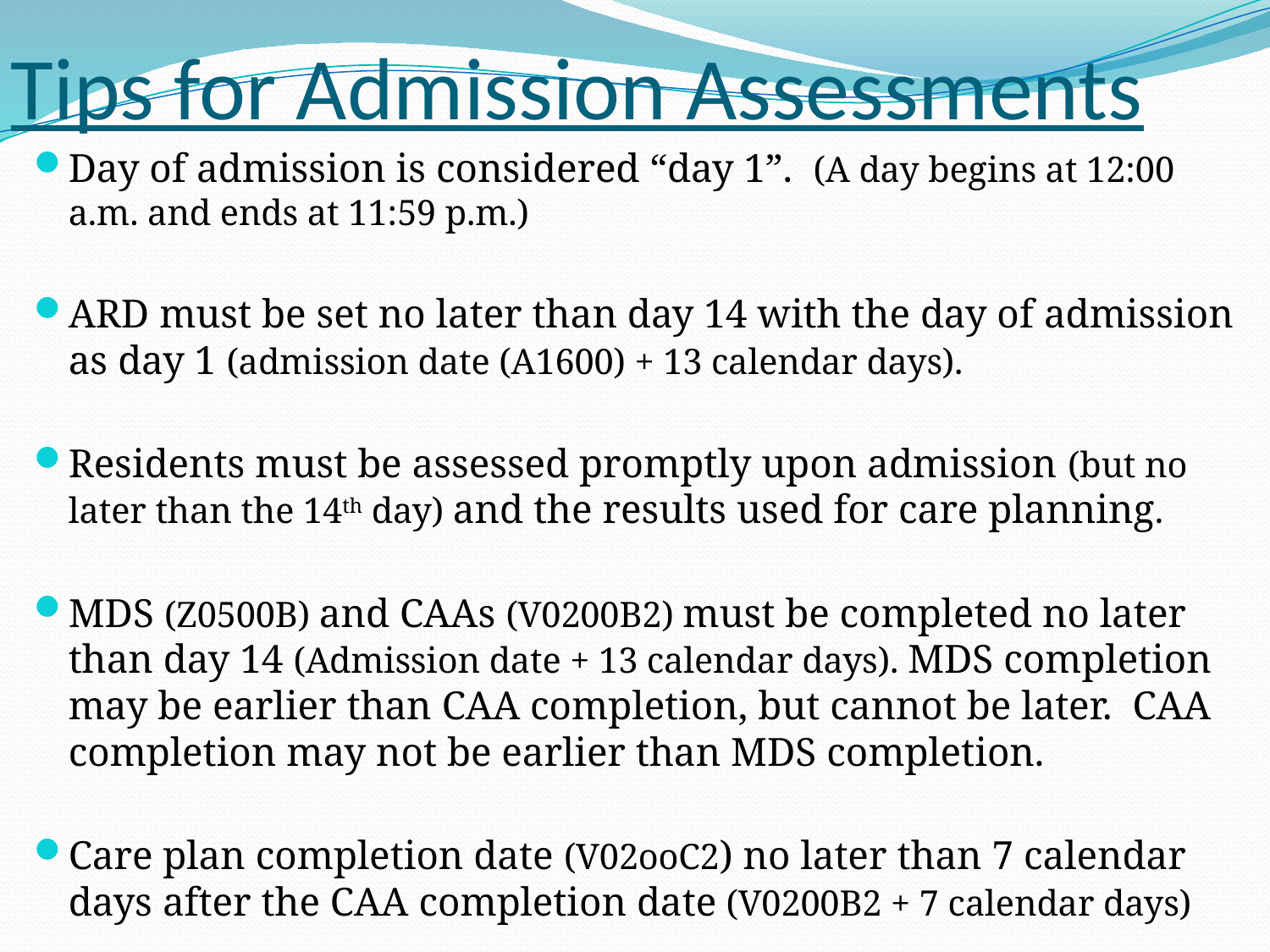

# Tips for Admission Assessments
Day of admission is considered “day 1”.  (A day begins at 12:00 a.m. and ends at 11:59 p.m.)

ARD must be set no later than day 14 with the day of admission as day 1 (admission date (A1600) + 13 calendar days).

Residents must be assessed promptly upon admission (but no later than the 14th day) and the results used for care planning.

MDS (Z0500B) and CAAs (V0200B2) must be completed no later than day 14 (Admission date + 13 calendar days). MDS completion may be earlier than CAA completion, but cannot be later.  CAA completion may not be earlier than MDS completion.

Care plan completion date (V02ooC2) no later than 7 calendar days after the CAA completion date (V0200B2 + 7 calendar days)